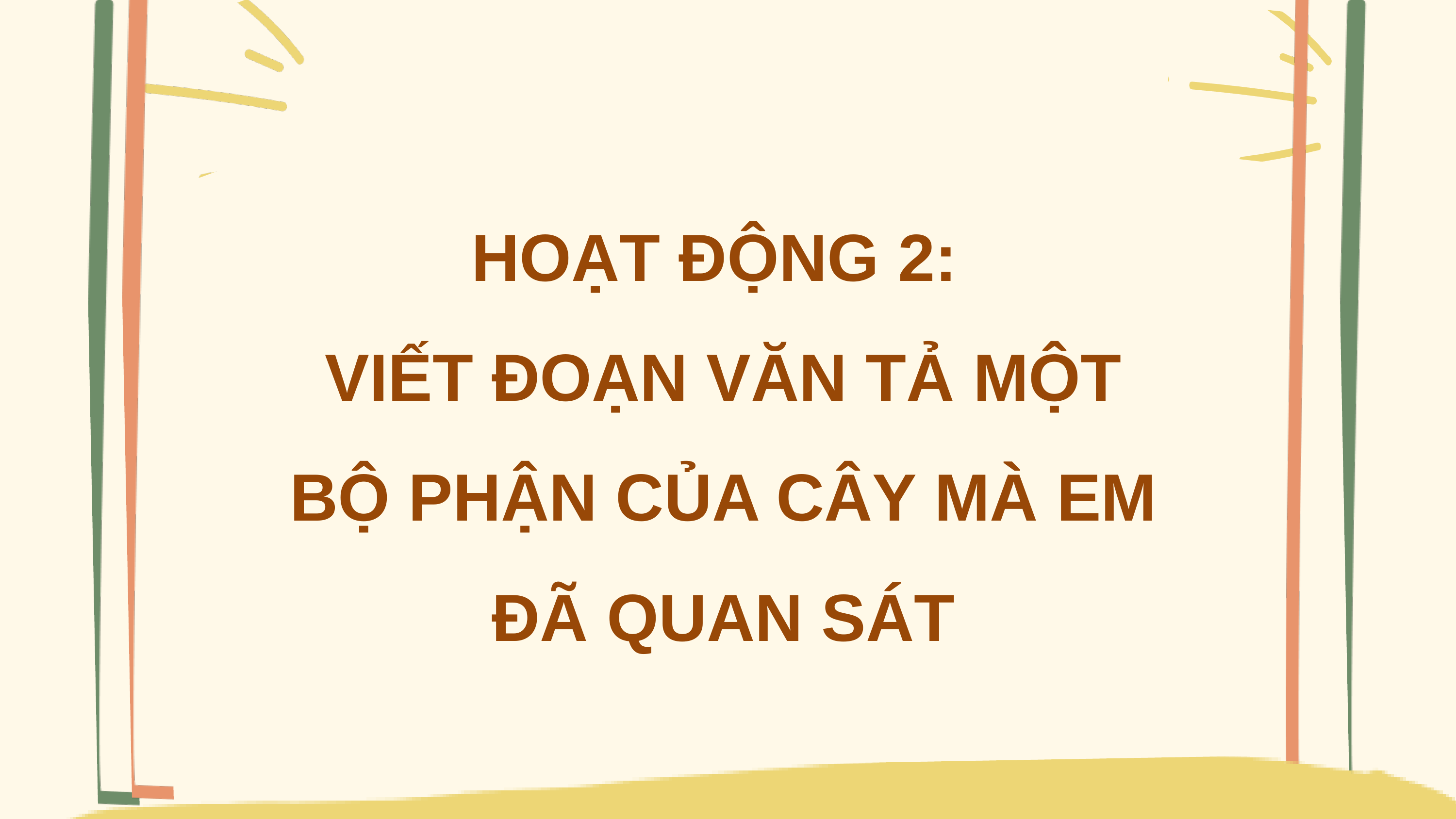

HOẠT ĐỘNG 2:
VIẾT ĐOẠN VĂN TẢ MỘT BỘ PHẬN CỦA CÂY MÀ EM ĐÃ QUAN SÁT